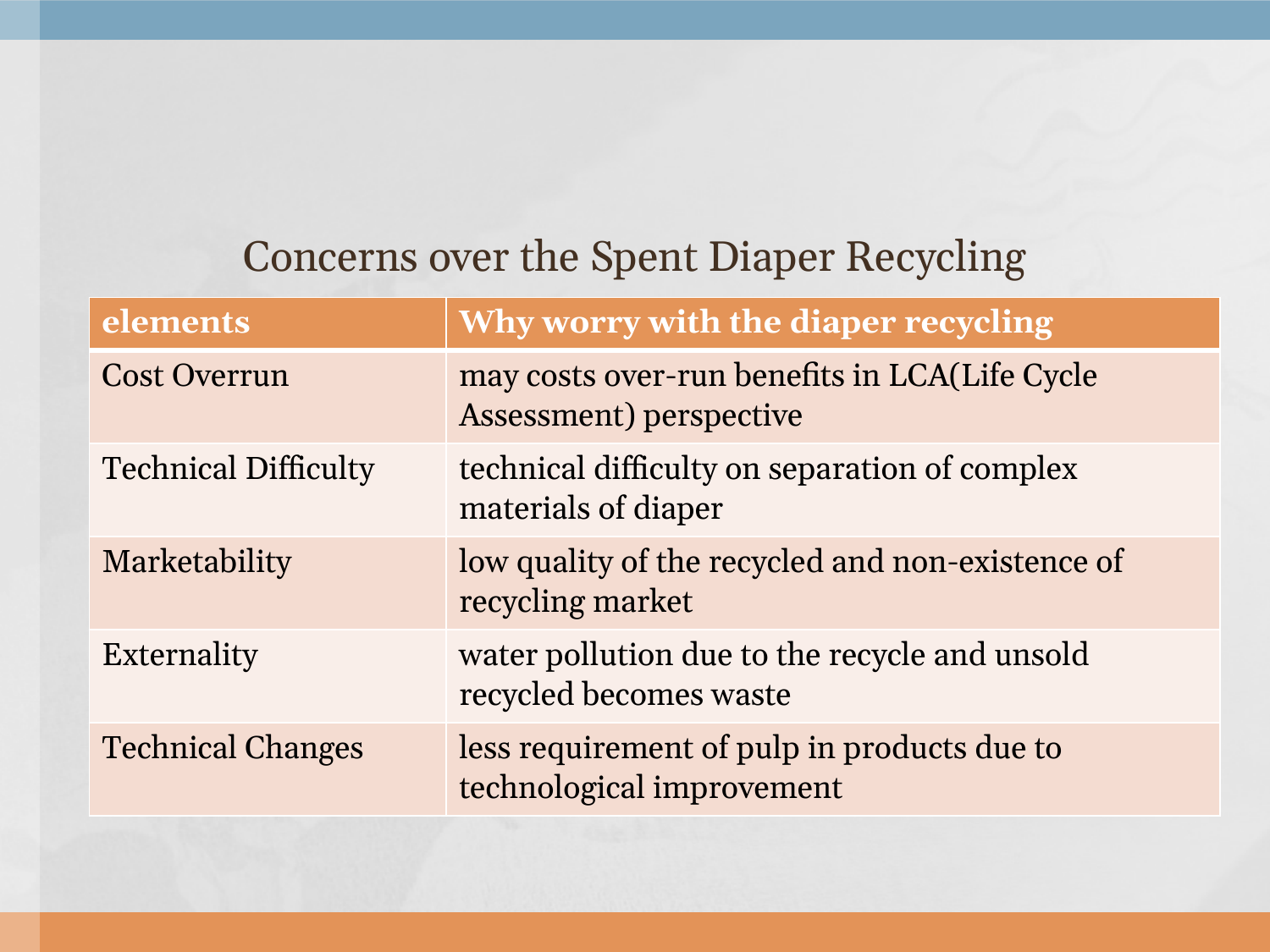

#
Concerns over the Spent Diaper Recycling

| elements | Why worry with the diaper recycling |
| --- | --- |
| Cost Overrun | may costs over-run benefits in LCA(Life Cycle Assessment) perspective |
| Technical Difficulty | technical difficulty on separation of complex materials of diaper |
| Marketability | low quality of the recycled and non-existence of recycling market |
| Externality | water pollution due to the recycle and unsold recycled becomes waste |
| Technical Changes | less requirement of pulp in products due to technological improvement |